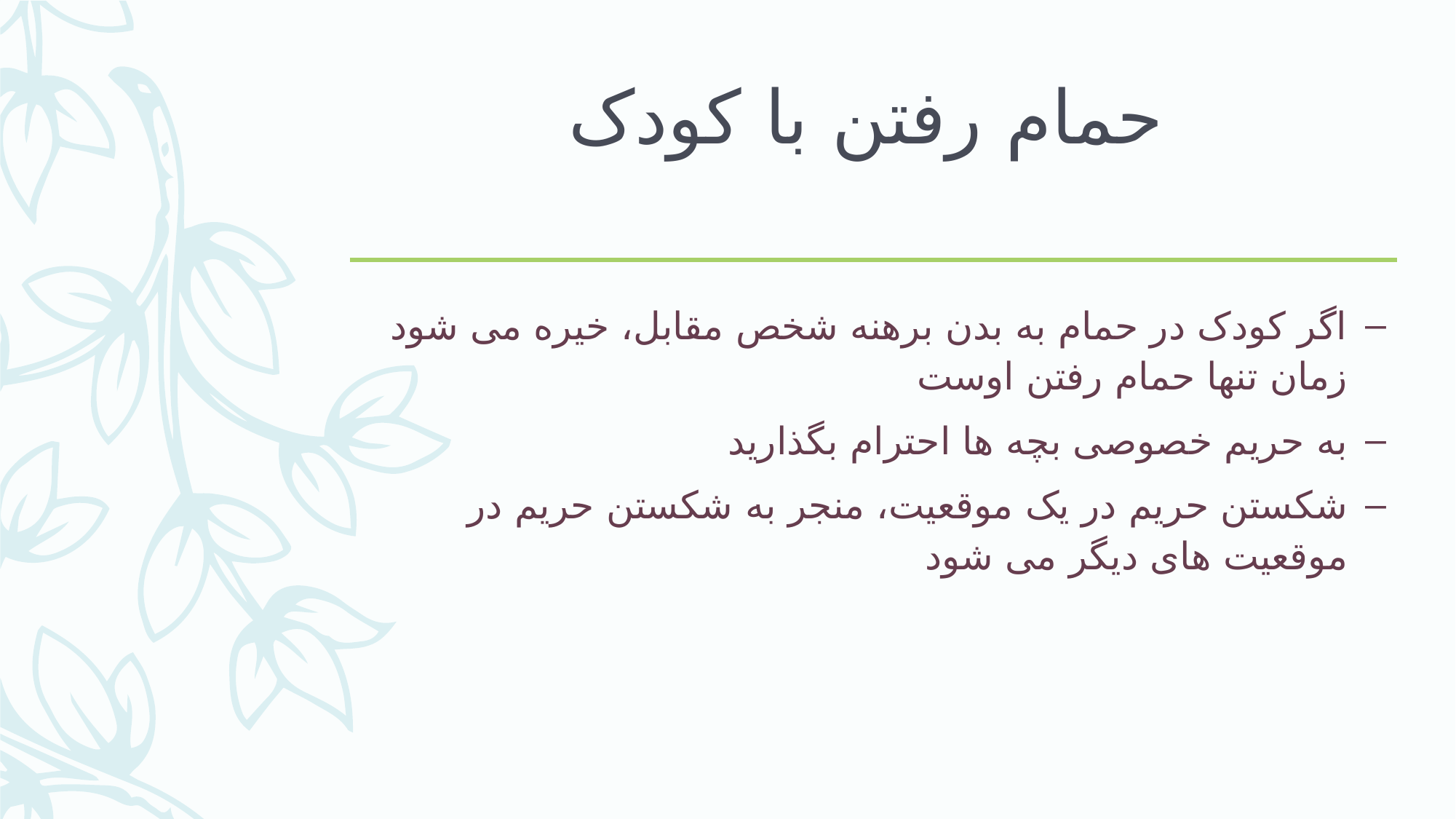

# حمام رفتن با کودک
اگر کودک در حمام به بدن برهنه شخص مقابل، خیره می شود زمان تنها حمام رفتن اوست
به حریم خصوصی بچه ها احترام بگذارید
شکستن حریم در یک موقعیت، منجر به شکستن حریم در موقعیت های دیگر می شود